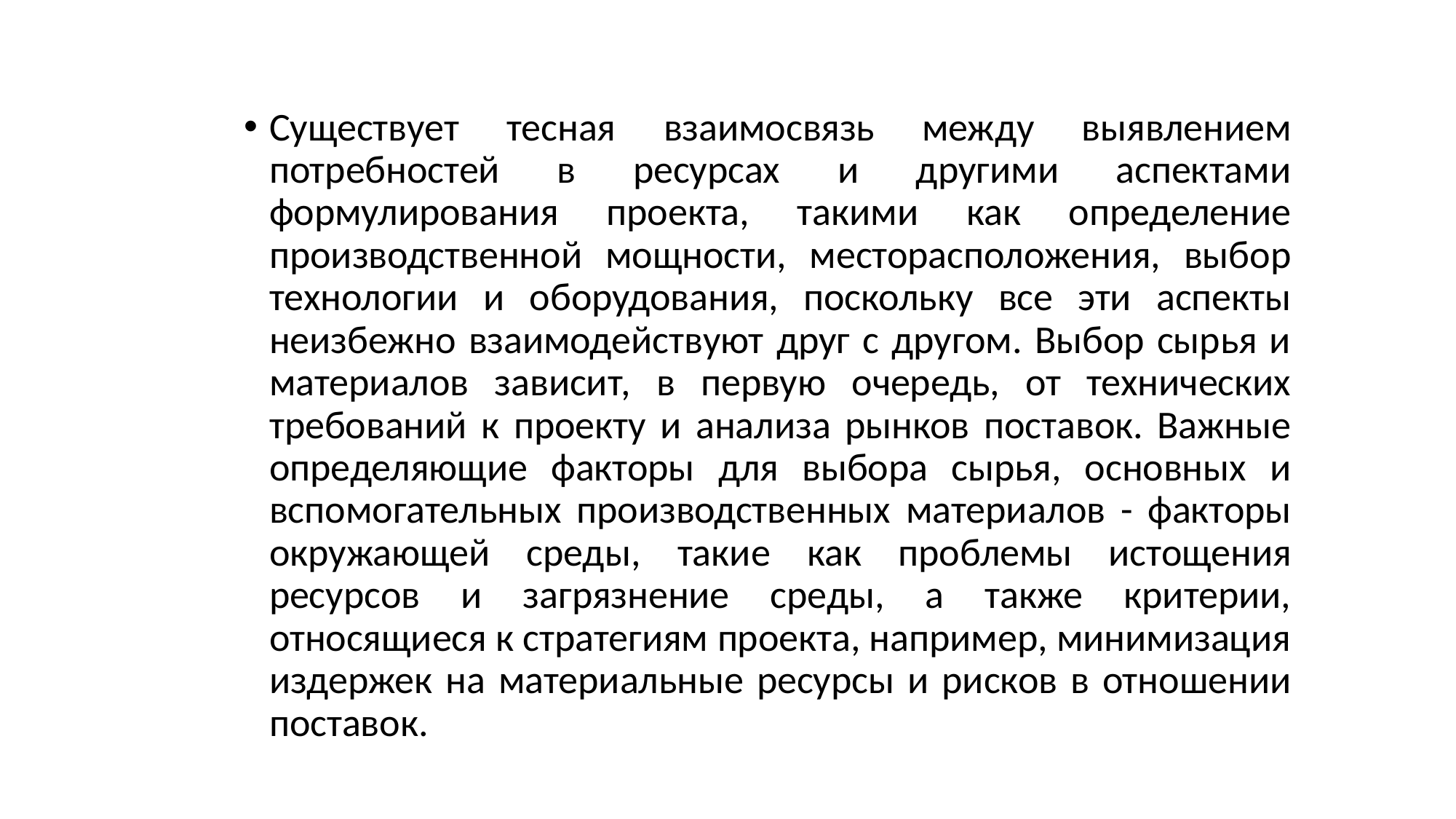

Существует тесная взаимосвязь между выявлением потребностей в ресурсах и другими аспектами формулирования проекта, такими как определение производственной мощности, месторасположения, выбор технологии и оборудования, поскольку все эти аспекты неизбежно взаимодействуют друг с другом. Выбор сырья и материалов зависит, в первую очередь, от технических требований к проекту и анализа рынков поставок. Важные определяющие факторы для выбора сырья, основных и вспомогательных производственных материалов - факторы окружающей среды, такие как проблемы истощения ресурсов и загрязнение среды, а также критерии, относящиеся к стратегиям проекта, например, минимизация издержек на материальные ресурсы и рисков в отношении поставок.